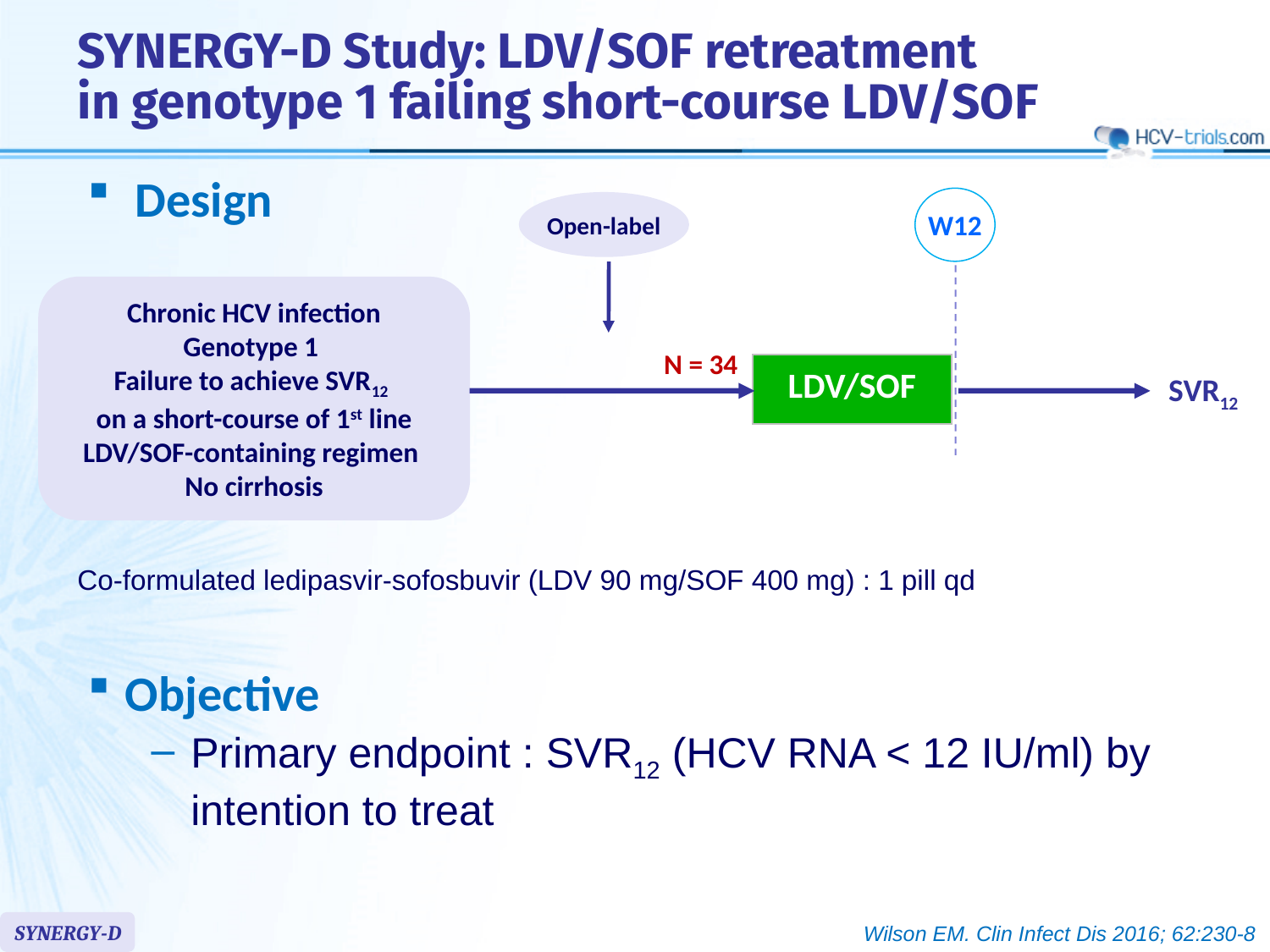

# SYNERGY-D Study: LDV/SOF retreatment in genotype 1 failing short-course LDV/SOF
Design
W12
Open-label

Chronic HCV infection
Genotype 1
Failure to achieve SVR12
on a short-course of 1st line
LDV/SOF-containing regimen
No cirrhosis
N = 34
| LDV/SOF |
| --- |
SVR12

Co-formulated ledipasvir-sofosbuvir (LDV 90 mg/SOF 400 mg) : 1 pill qd
Objective
Primary endpoint : SVR12 (HCV RNA < 12 IU/ml) by intention to treat
SYNERGY-D
Wilson EM. Clin Infect Dis 2016; 62:230-8